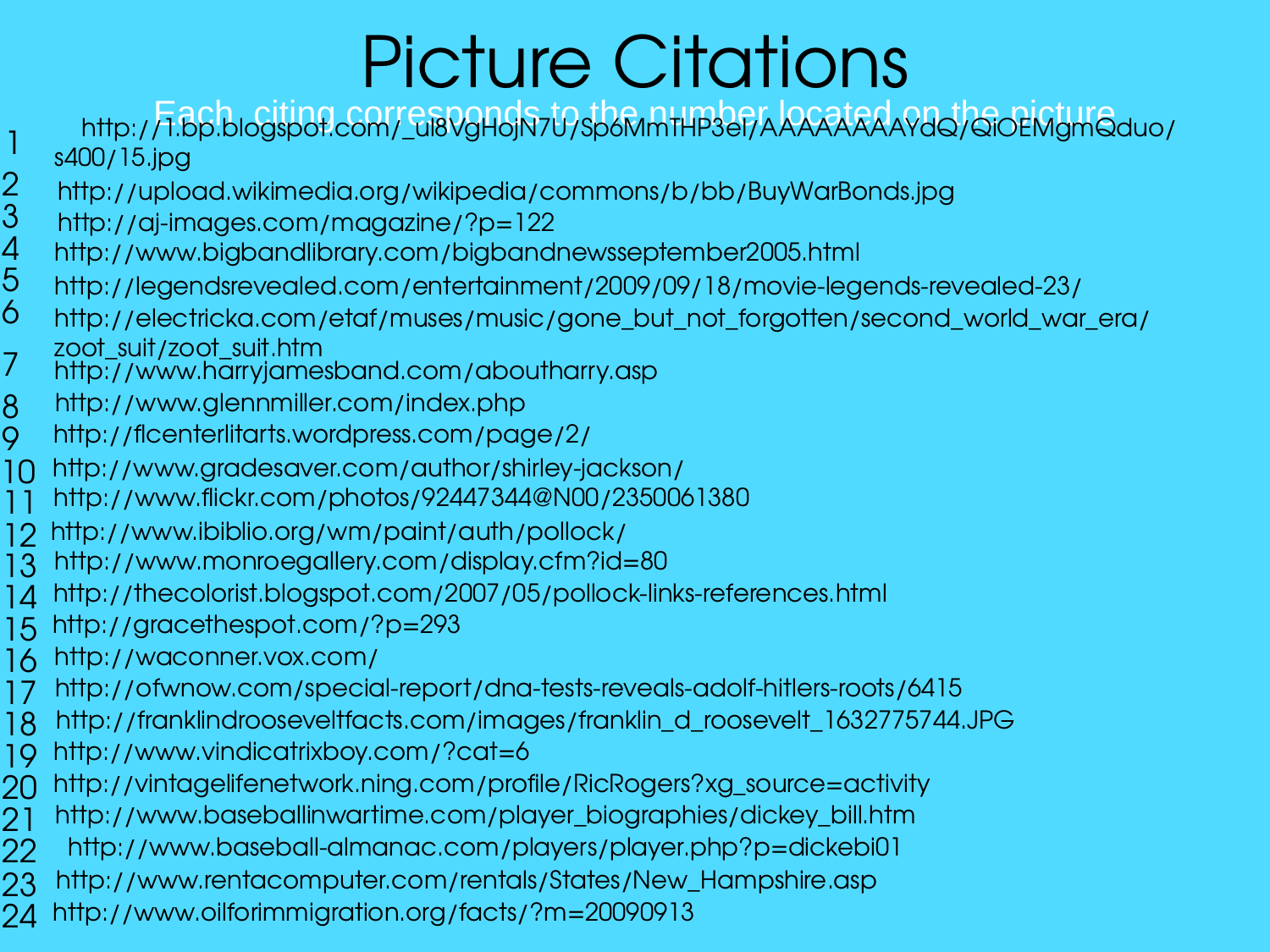

Picture Citations
Each  citing corresponds to the number located on the picture
    http://1.bp.blogspot.com/_ul8VgHojN7U/Sp6MmTHP3eI/AAAAAAAAYdQ/QiOEMgmQduo/s400/15.jpg
1
2
  http://upload.wikimedia.org/wikipedia/commons/b/bb/BuyWarBonds.jpg
3
  http://aj-images.com/magazine/?p=122
4
http://www.bigbandlibrary.com/bigbandnewsseptember2005.html
5
http://legendsrevealed.com/entertainment/2009/09/18/movie-legends-revealed-23/
6
http://electricka.com/etaf/muses/music/gone_but_not_forgotten/second_world_war_era/zoot_suit/zoot_suit.htm
7
http://www.harryjamesband.com/aboutharry.asp
8
http://www.glennmiller.com/index.php
9
http://flcenterlitarts.wordpress.com/page/2/
10
http://www.gradesaver.com/author/shirley-jackson/
11
http://www.flickr.com/photos/92447344@N00/2350061380
12
http://www.ibiblio.org/wm/paint/auth/pollock/
13
http://www.monroegallery.com/display.cfm?id=80
14
http://thecolorist.blogspot.com/2007/05/pollock-links-references.html
15
http://gracethespot.com/?p=293
16
http://waconner.vox.com/
17
http://ofwnow.com/special-report/dna-tests-reveals-adolf-hitlers-roots/6415
18
http://franklindrooseveltfacts.com/images/franklin_d_roosevelt_1632775744.JPG
19
http://www.vindicatrixboy.com/?cat=6
20
http://vintagelifenetwork.ning.com/profile/RicRogers?xg_source=activity
21
http://www.baseballinwartime.com/player_biographies/dickey_bill.htm
22
http://www.baseball-almanac.com/players/player.php?p=dickebi01
23
http://www.rentacomputer.com/rentals/States/New_Hampshire.asp
24
http://www.oilforimmigration.org/facts/?m=20090913